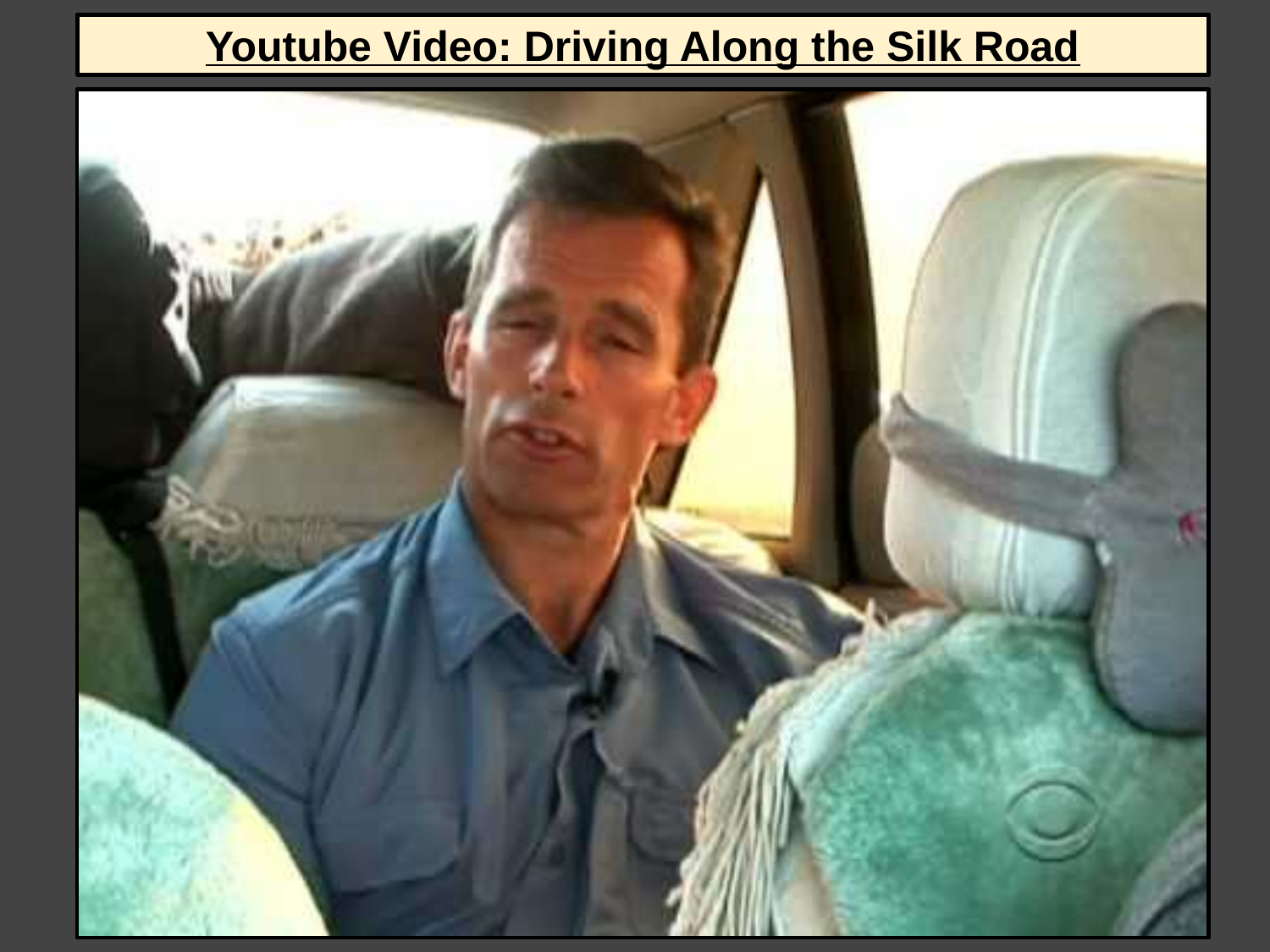

# Youtube Video: Driving Along the Silk Road